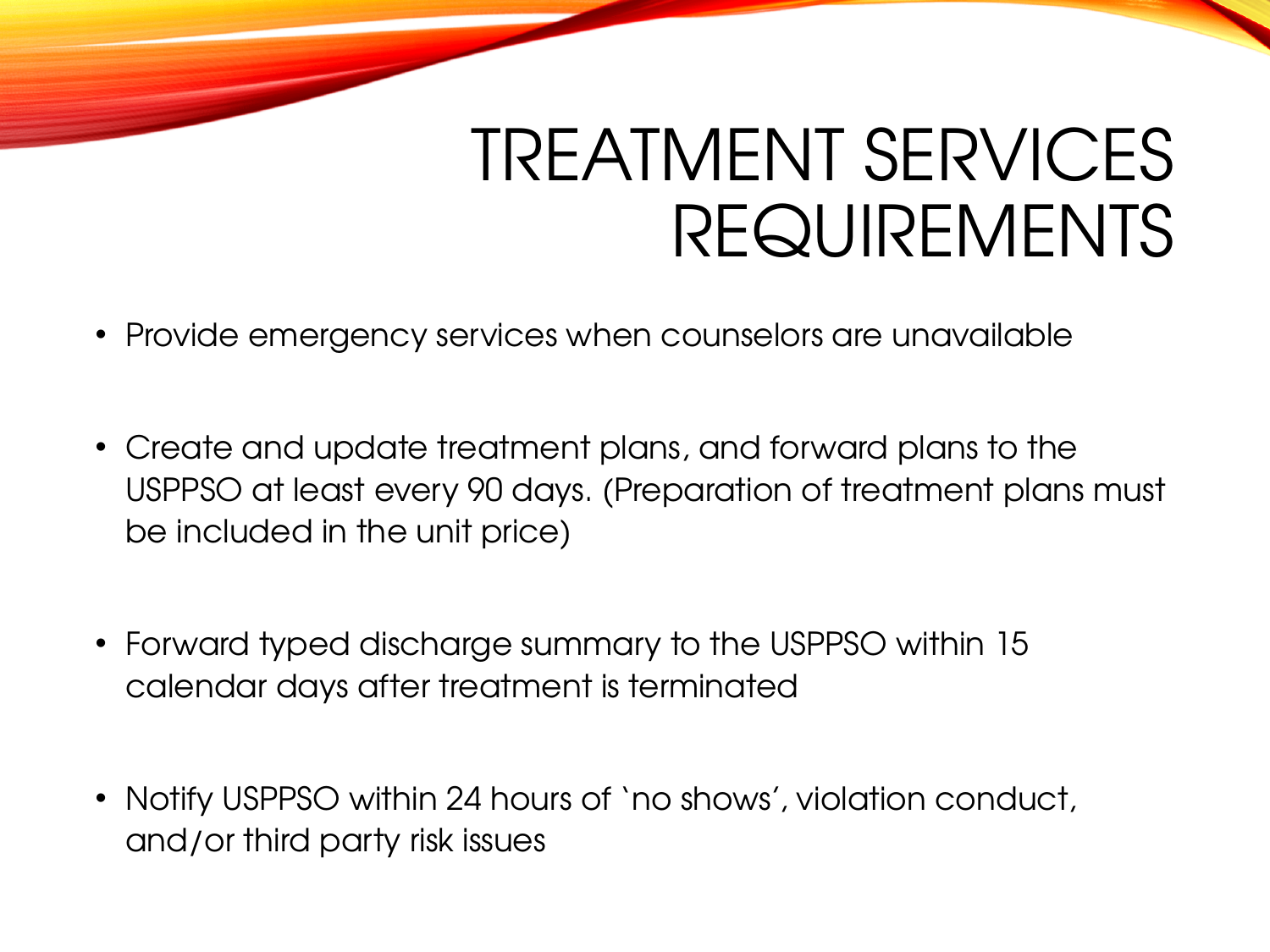

# Treatment Services Requirements
Provide emergency services when counselors are unavailable

Create and update treatment plans, and forward plans to the USPPSO at least every 90 days. (Preparation of treatment plans must be included in the unit price)

Forward typed discharge summary to the USPPSO within 15 calendar days after treatment is terminated

Notify USPPSO within 24 hours of ‘no shows’, violation conduct, and/or third party risk issues